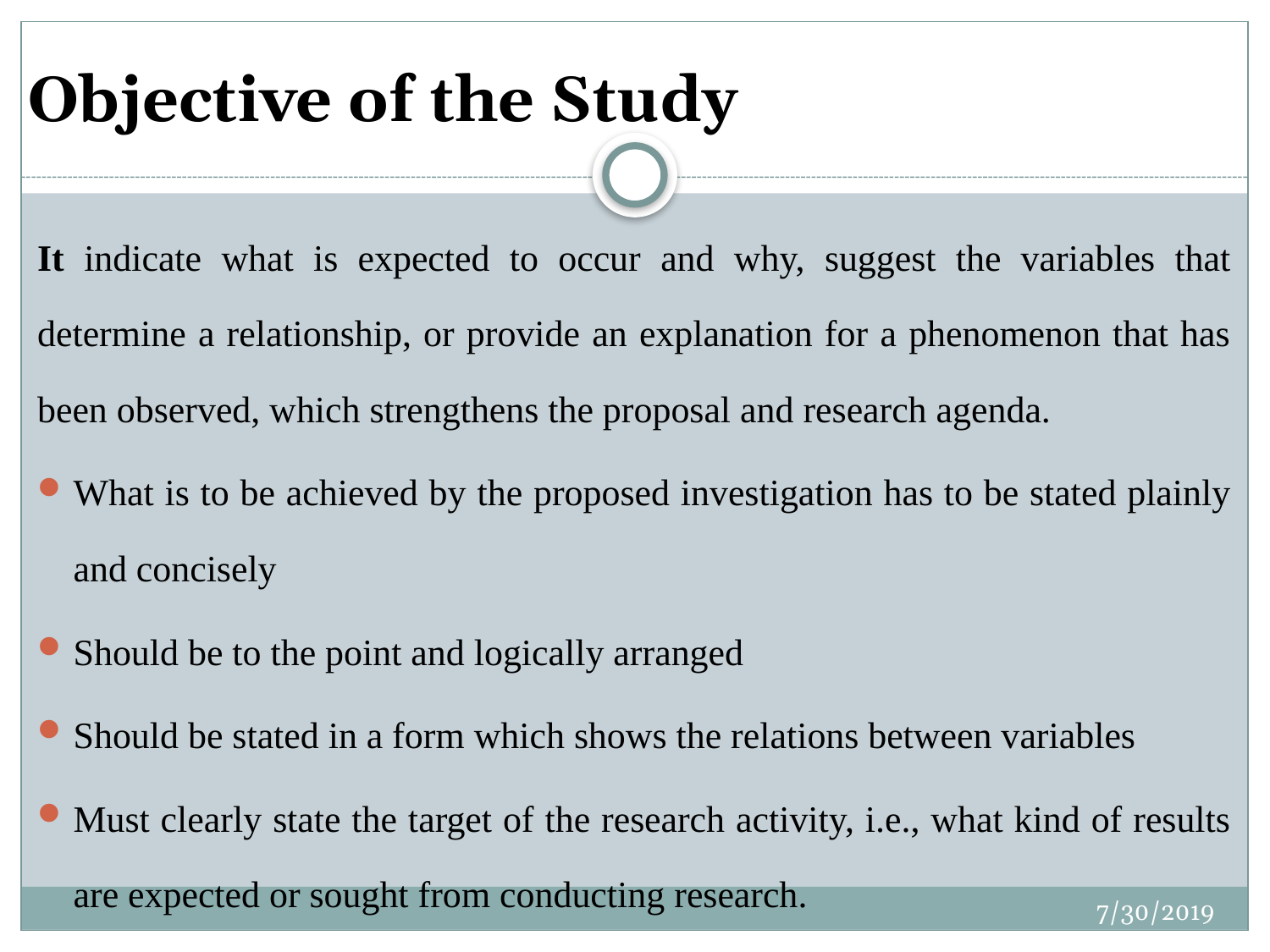

# Objective of the Study
It indicate what is expected to occur and why, suggest the variables that determine a relationship, or provide an explanation for a phenomenon that has been observed, which strengthens the proposal and research agenda.
What is to be achieved by the proposed investigation has to be stated plainly and concisely
Should be to the point and logically arranged
Should be stated in a form which shows the relations between variables
Must clearly state the target of the research activity, i.e., what kind of results are expected or sought from conducting research.
7/30/2019